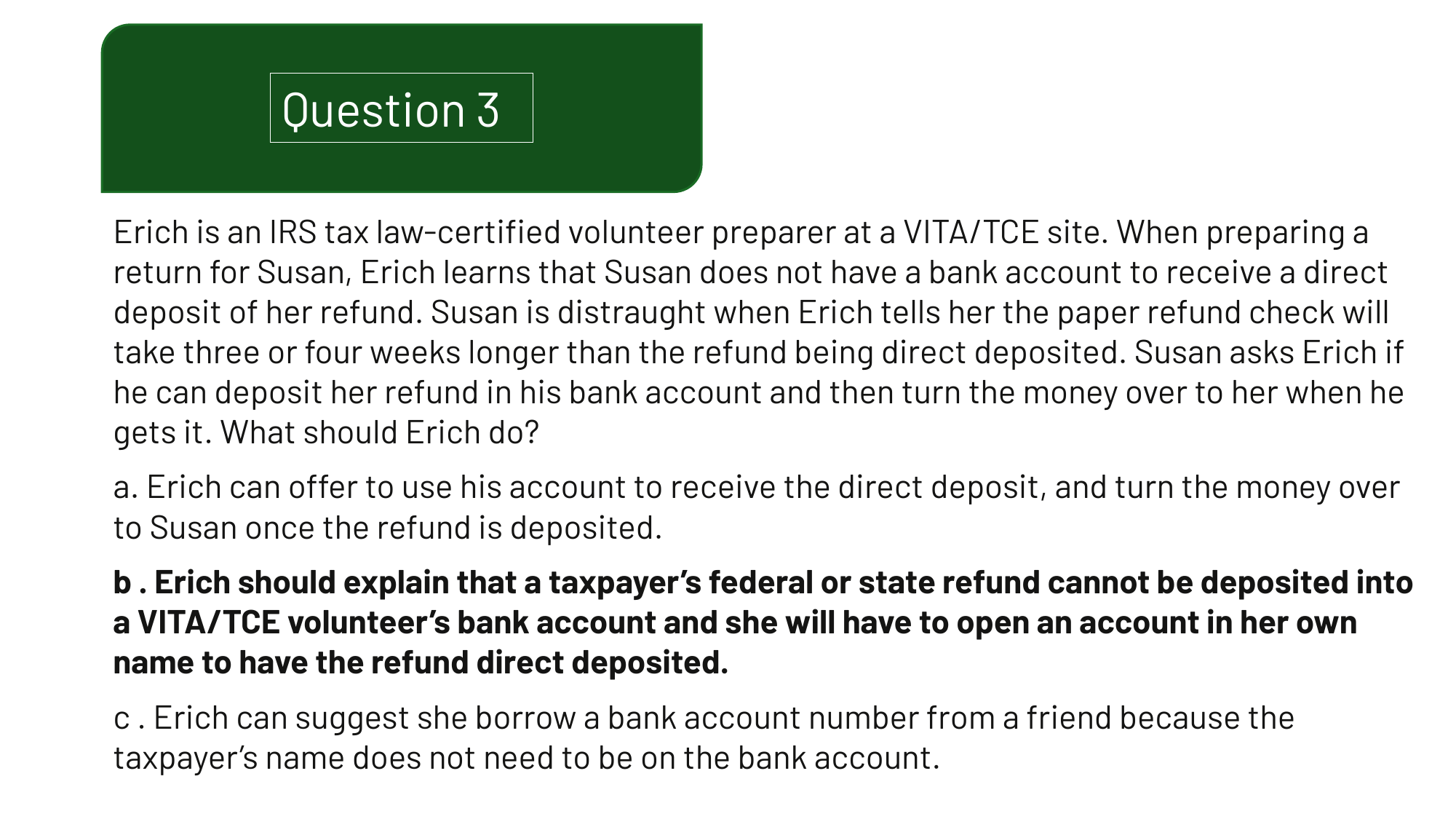

Question 3
Erich is an IRS tax law-certified volunteer preparer at a VITA/TCE site. When preparing a return for Susan, Erich learns that Susan does not have a bank account to receive a direct deposit of her refund. Susan is distraught when Erich tells her the paper refund check will take three or four weeks longer than the refund being direct deposited. Susan asks Erich if he can deposit her refund in his bank account and then turn the money over to her when he gets it. What should Erich do?
a. Erich can offer to use his account to receive the direct deposit, and turn the money over to Susan once the refund is deposited.
b . Erich should explain that a taxpayer’s federal or state refund cannot be deposited into a VITA/TCE volunteer’s bank account and she will have to open an account in her own name to have the refund direct deposited.
c . Erich can suggest she borrow a bank account number from a friend because the taxpayer’s name does not need to be on the bank account.